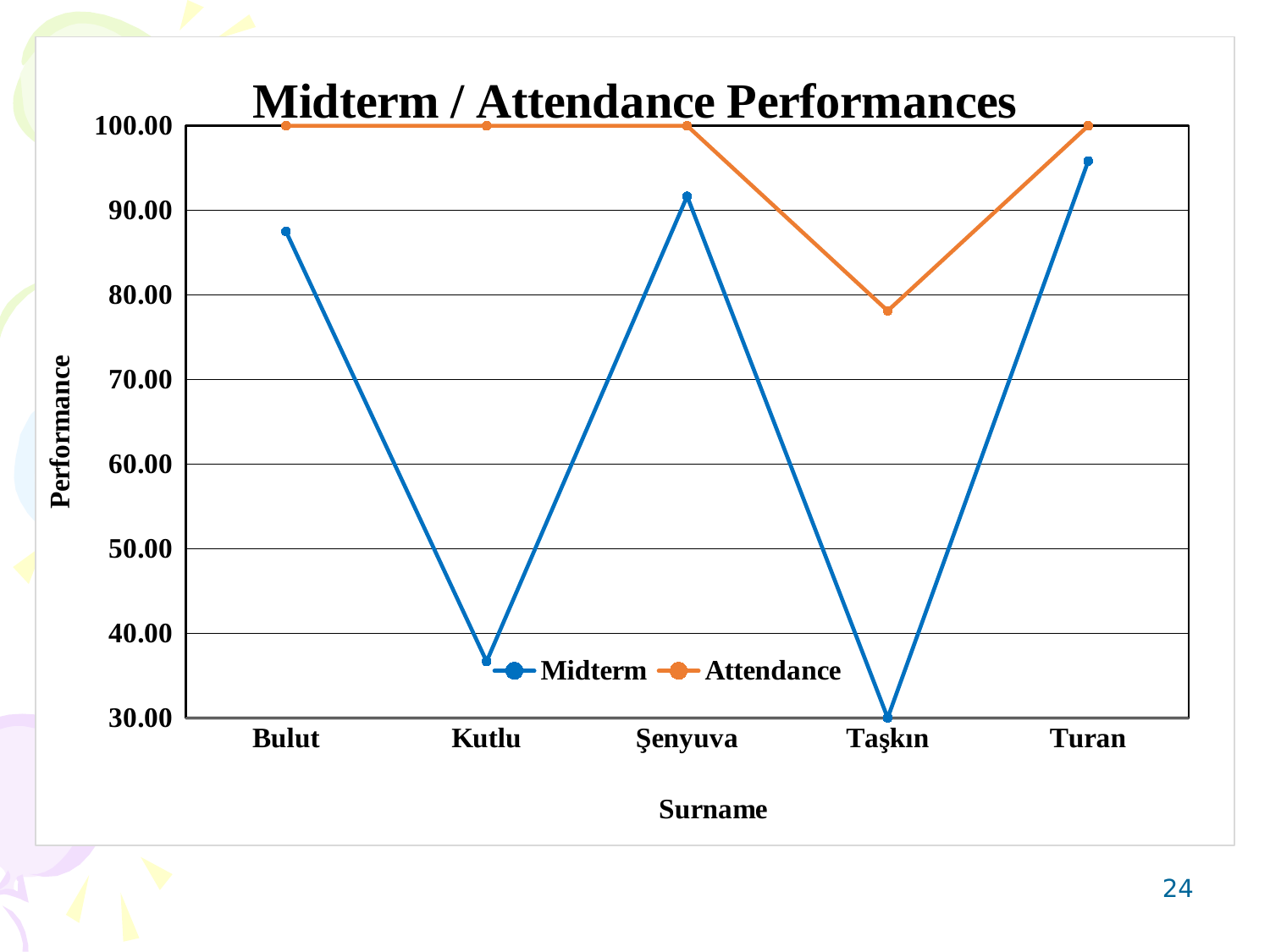

### Chart: Midterm / Attendance Performances

| Category |  |  |
|---|---|---|
| Bulut | 87.5 | 100.0 |
| Kutlu | 36.666666666666664 | 100.0 |
| Şenyuva | 91.66666666666666 | 100.0 |
| Taşkın | 30.0 | 78.12500000000001 |
| Turan | 95.83333333333334 | 100.0 |
24